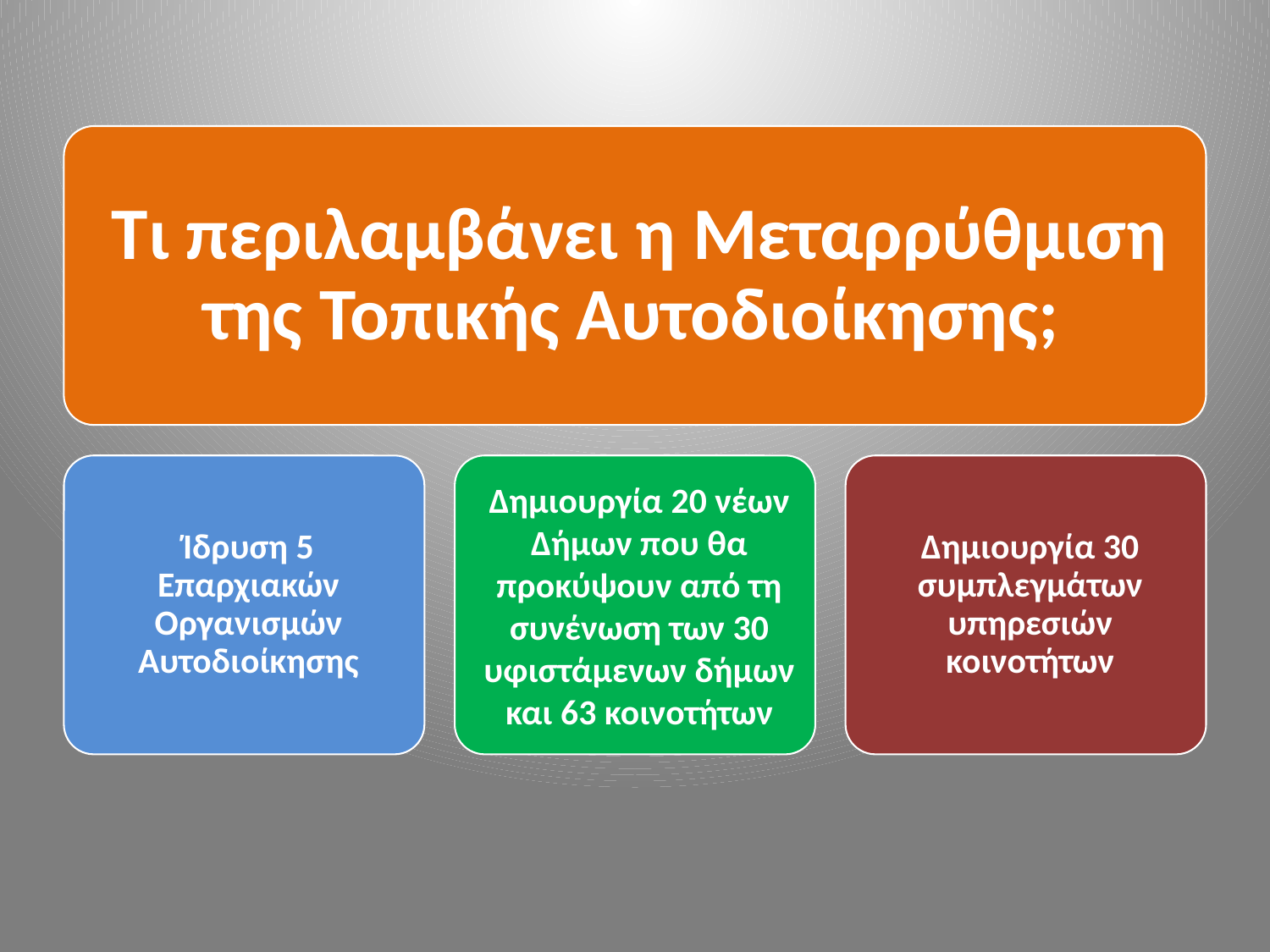

Τι περιλαμβάνει η Μεταρρύθμιση της Τοπικής Αυτοδιοίκησης;
Ίδρυση 5 Επαρχιακών Οργανισμών Αυτοδιοίκησης
Δημιουργία 20 νέων Δήμων που θα προκύψουν από τη συνένωση των 30 υφιστάμενων δήμων και 63 κοινοτήτων
Δημιουργία 30 συμπλεγμάτων υπηρεσιών κοινοτήτων